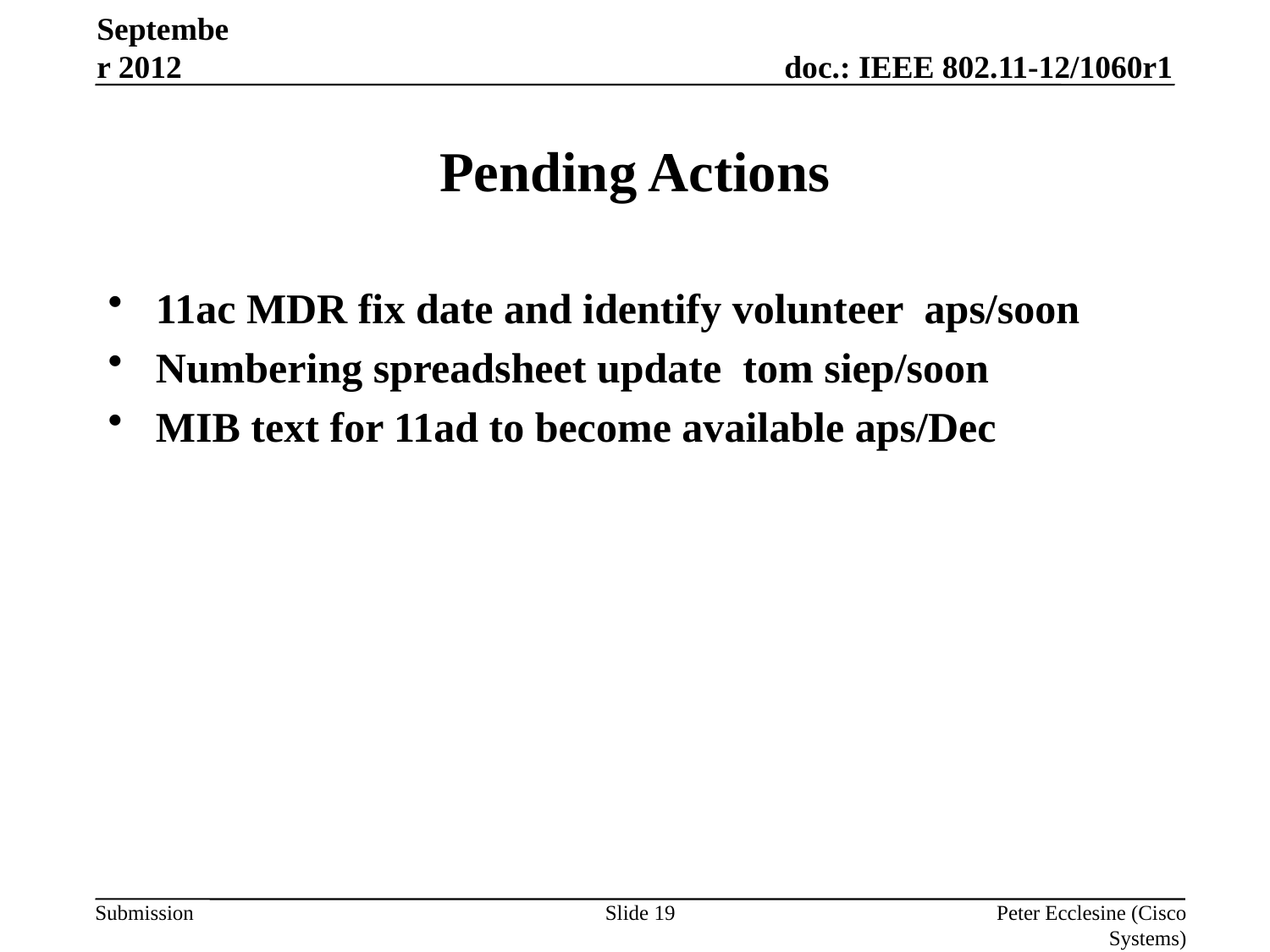

September 2012
# Pending Actions
11ac MDR fix date and identify volunteer  aps/soon
Numbering spreadsheet update  tom siep/soon
MIB text for 11ad to become available aps/Dec

Slide 19
Peter Ecclesine (Cisco Systems)